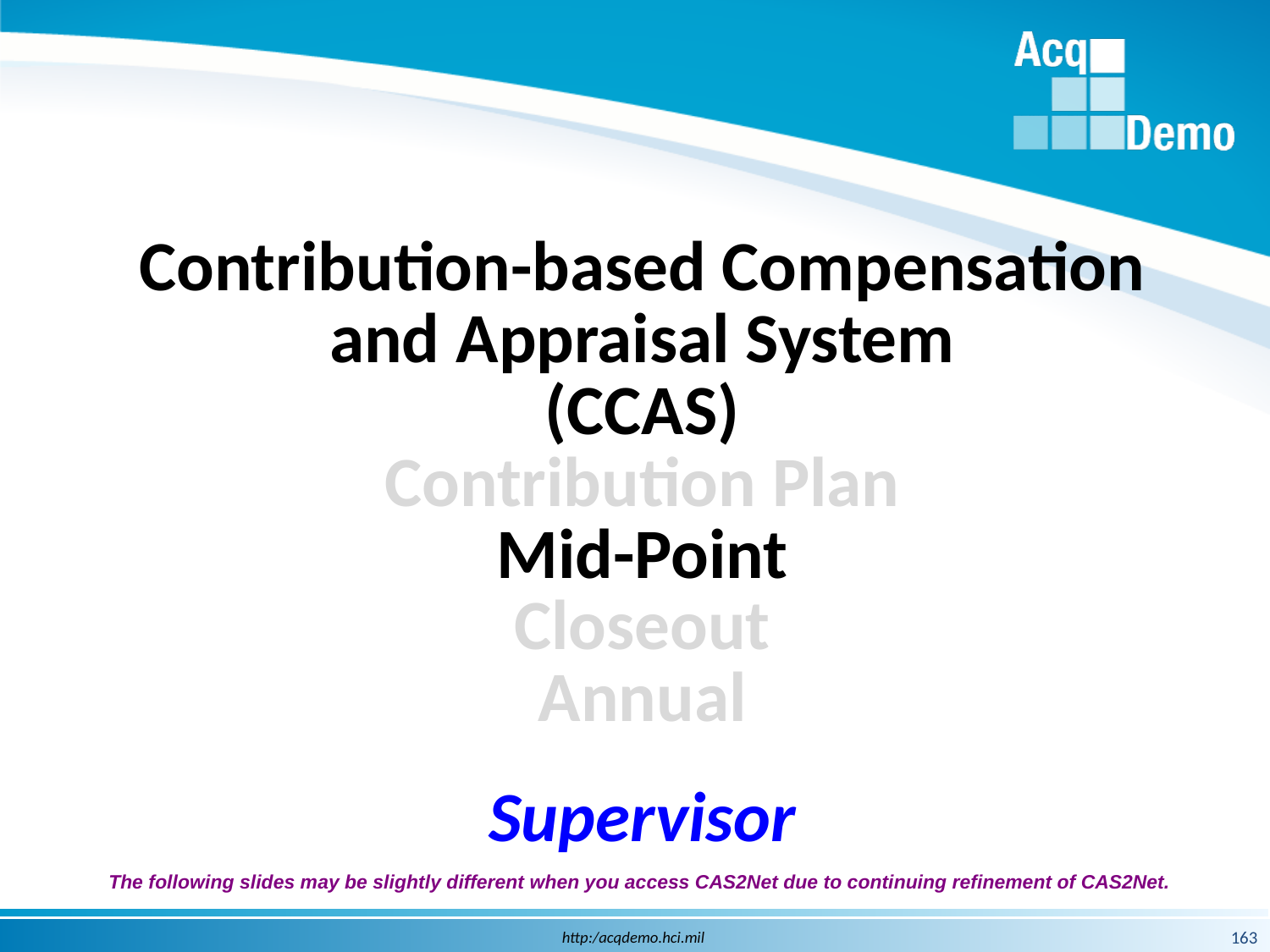

# Contribution-based Compensation and Appraisal System (CCAS) Contribution Plan Mid-Point Closeout Annual
Supervisor
The following slides may be slightly different when you access CAS2Net due to continuing refinement of CAS2Net.
163